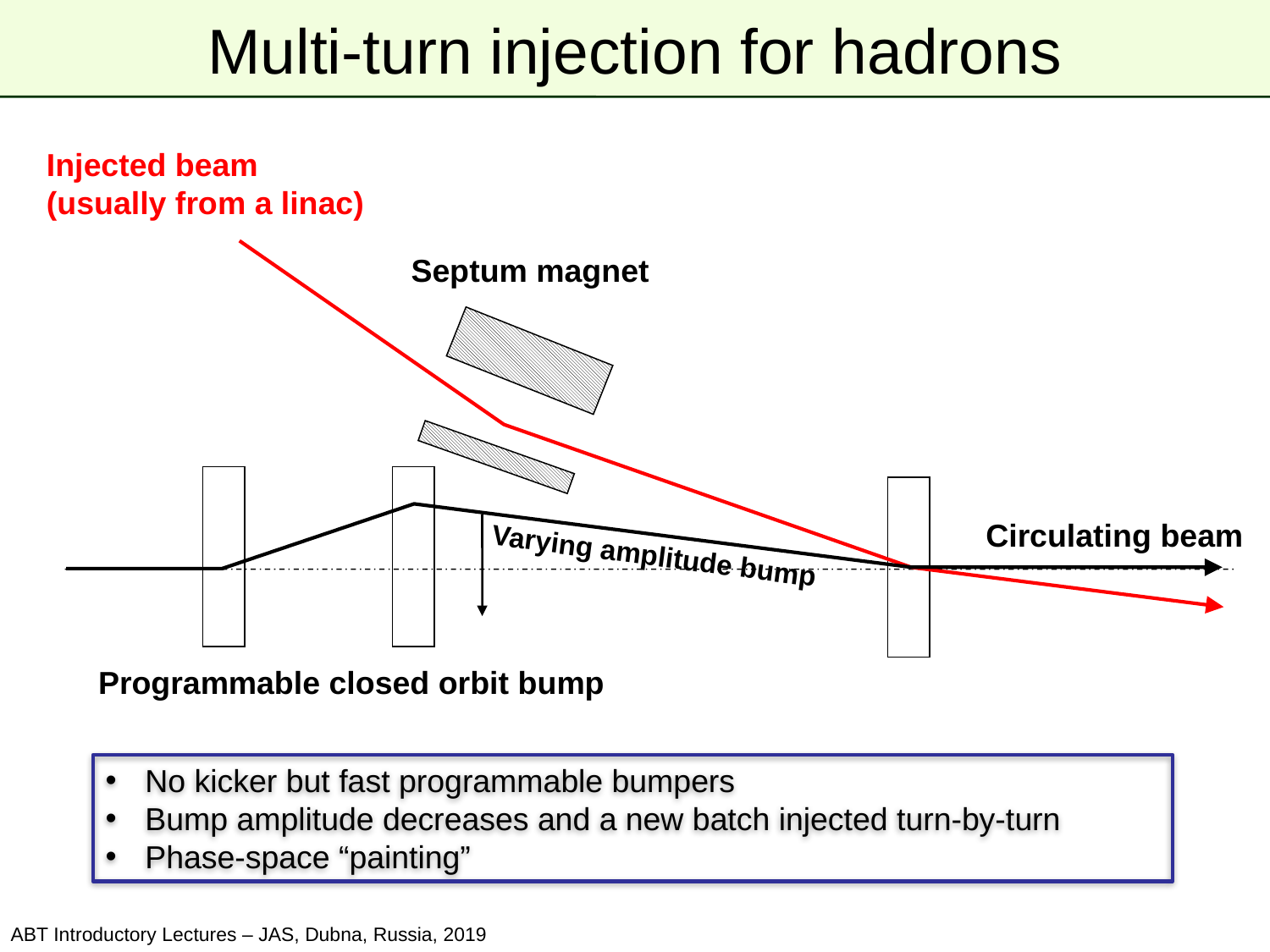

# Multi-turn injection for hadrons
Injected beam
(usually from a linac)

Septum magnet

Circulating beam

Varying amplitude bump

Programmable closed orbit bump
No kicker but fast programmable bumpers
Bump amplitude decreases and a new batch injected turn-by-turn
Phase-space “painting”
ABT Introductory Lectures – JAS, Dubna, Russia, 2019